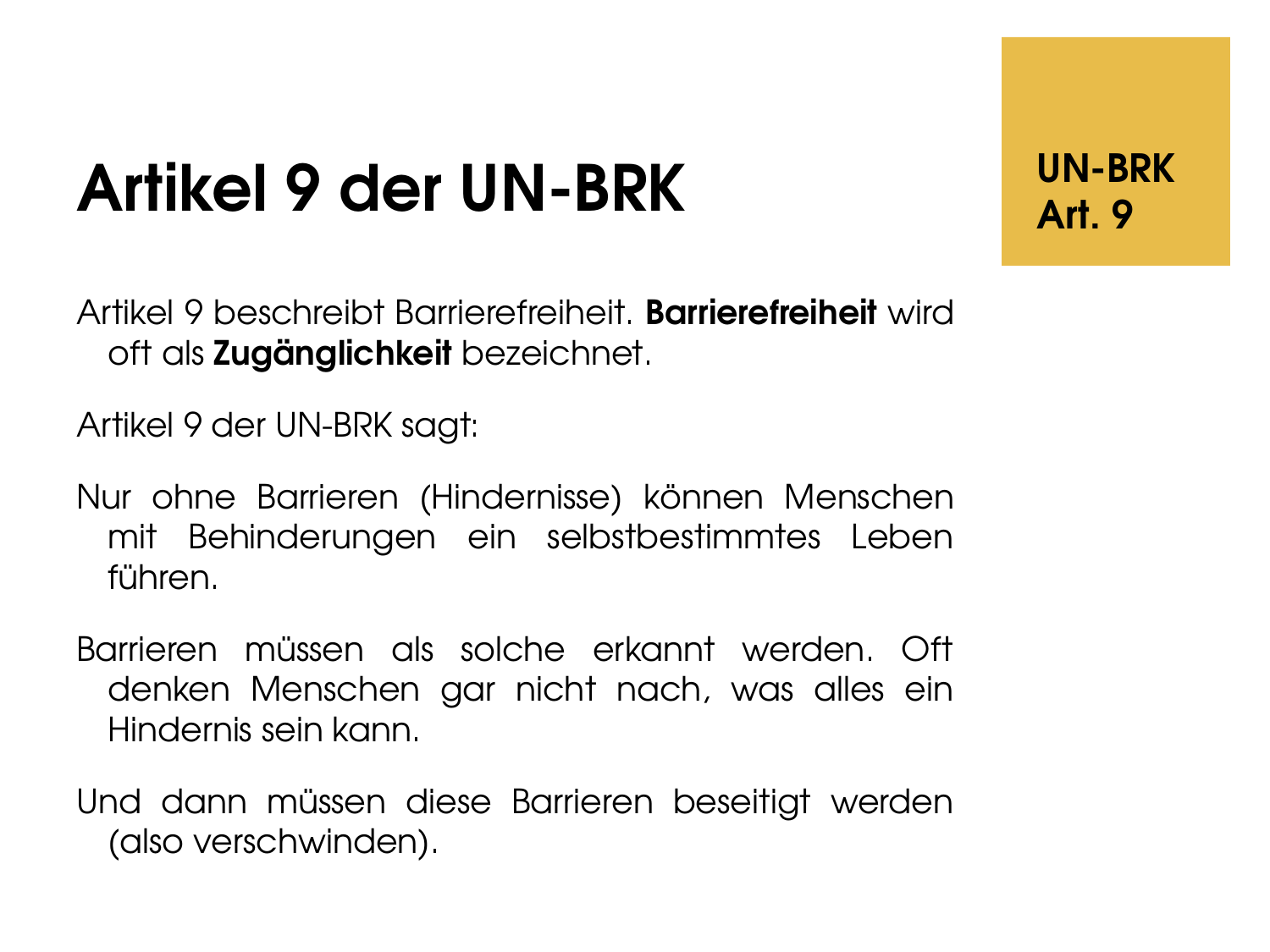

# Artikel 9 der UN-BRK
UN-BRK
Art. 9
Artikel 9 beschreibt Barrierefreiheit. Barrierefreiheit wird oft als Zugänglichkeit bezeichnet.
Artikel 9 der UN-BRK sagt:
Nur ohne Barrieren (Hindernisse) können Menschen mit Behinderungen ein selbstbestimmtes Leben führen.
Barrieren müssen als solche erkannt werden. Oft denken Menschen gar nicht nach, was alles ein Hindernis sein kann.
Und dann müssen diese Barrieren beseitigt werden (also verschwinden).